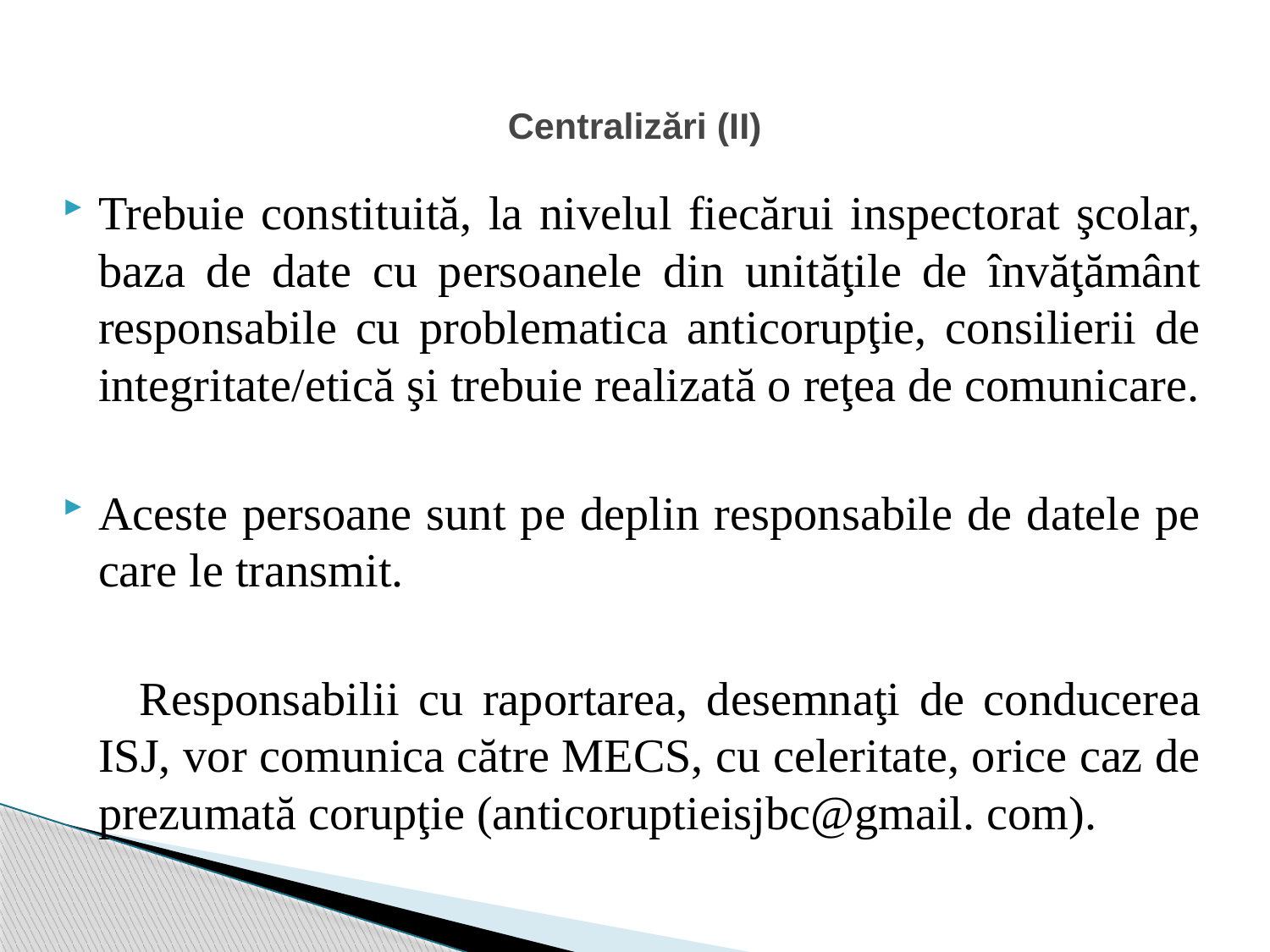

# Centralizări (II)
Trebuie constituită, la nivelul fiecărui inspectorat şcolar, baza de date cu persoanele din unităţile de învăţământ responsabile cu problematica anticorupţie, consilierii de integritate/etică şi trebuie realizată o reţea de comunicare.

Aceste persoane sunt pe deplin responsabile de datele pe care le transmit.

    Responsabilii cu raportarea, desemnaţi de conducerea ISJ, vor comunica către MECS, cu celeritate, orice caz de prezumată corupţie (anticoruptieisjbc@gmail. com).